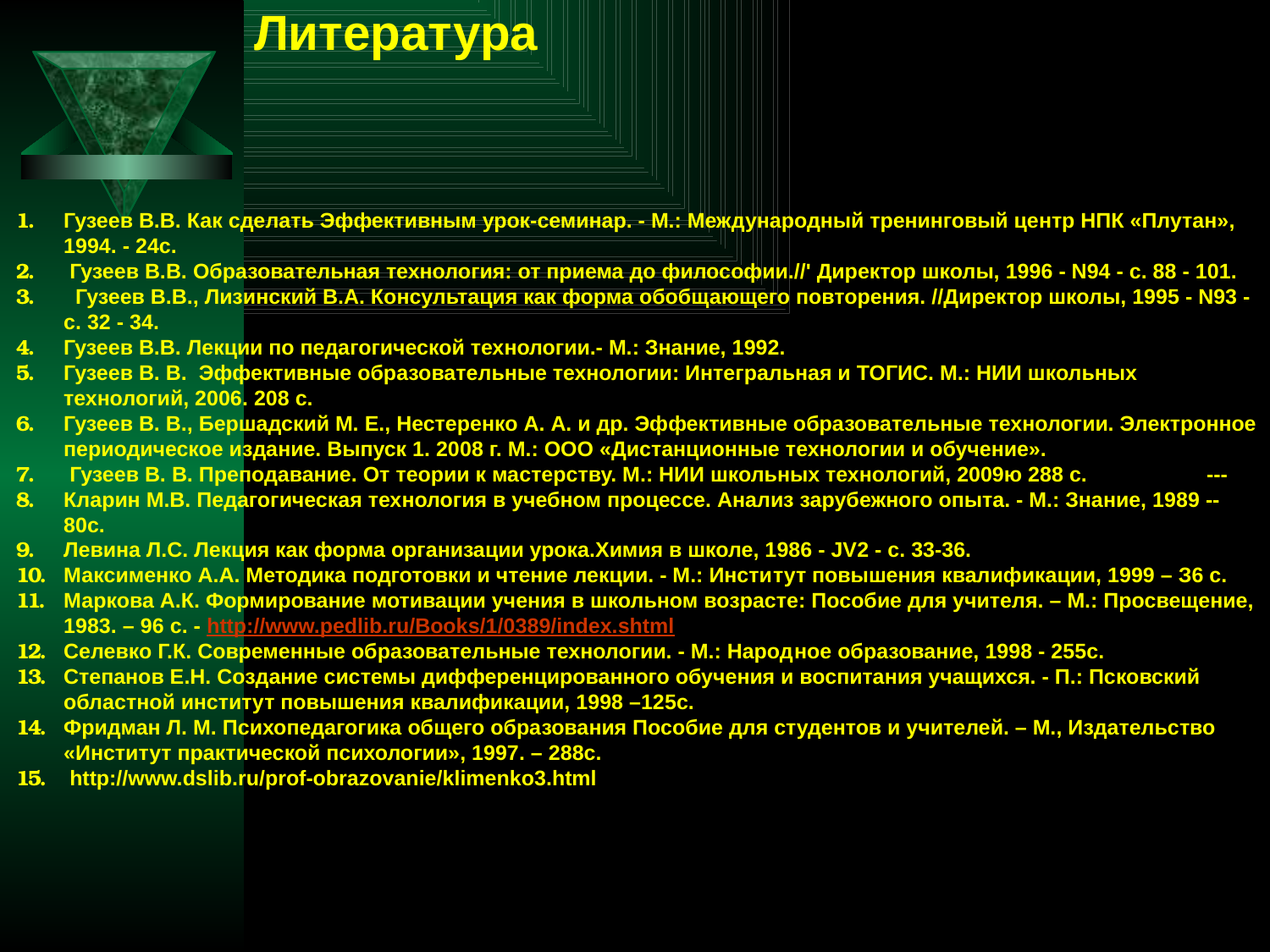

Литература
Гузеев В.В. Как сделать Эффективным урок-семинар. - М.: Международный тренинговый центр НПК «Плутан», 1994. - 24с.
 Гузеев В.В. Образовательная технология: от приема до философии.//' Директор школы, 1996 - N94 - с. 88 - 101.
  Гузеев В.В., Лизинский В.А. Консультация как форма обобщающего повторения. //Директор школы, 1995 - N93 - с. 32 - 34.
Гузеев В.В. Лекции по педагогической технологии.- М.: Знание, 1992.
Гузеев В. В.  Эффективные образовательные технологии: Интегральная и ТОГИС. М.: НИИ школьных технологий, 2006. 208 с.
Гузеев В. В., Бершадский М. Е., Нестеренко А. А. и др. Эффективные образовательные технологии. Электронное периодическое издание. Выпуск 1. 2008 г. М.: ООО «Дистанционные технологии и обучение».
 Гузеев В. В. Преподавание. От теории к мастерству. М.: НИИ школьных технологий, 2009ю 288 с.	---
Кларин М.В. Педагогическая технология в учебном процессе. Анализ зарубежного опыта. - М.: Знание, 1989 -- 80с.
Левина Л.С. Лекция как форма организации урока.Химия в школе, 1986 - JV2 - с. 33-36.
Максименко А.А. Методика подготовки и чтение лекции. - М.: Инсти­тут повышения квалификации, 1999 – З6 с.
Маркова А.К. Формирование мотивации учения в школьном возрасте: Пособие для учителя. – М.: Просвещение, 1983. – 96 с. - http://www.pedlib.ru/Books/1/0389/index.shtml
Селевко Г.К. Современные образовательные технологии. - М.: Народ­ное образование, 1998 - 255с.
Степанов Е.Н. Создание системы дифференцированного обучения и воспитания учащихся. - П.: Псковский областной институт повышения квалификации, 1998 –125с.
Фридман Л. М. Психопедагогика общего образования Пособие для студентов и учителей. – М., Издательство «Институт практической психологии», 1997. – 288с.
 http://www.dslib.ru/prof-obrazovanie/klimenko3.html